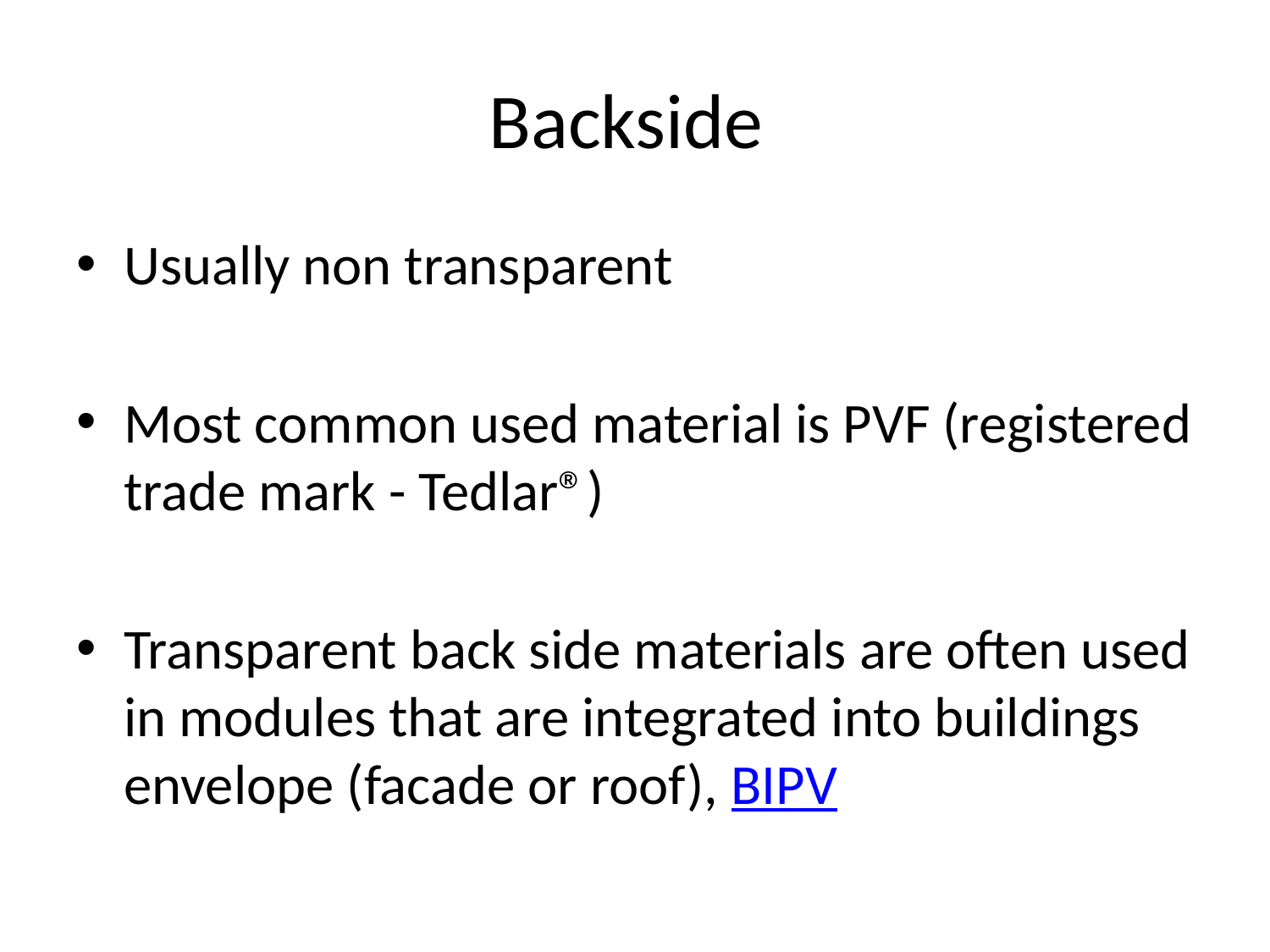

# Backside
Usually non transparent

Most common used material is PVF (registered trade mark - Tedlar®)

Transparent back side materials are often used in modules that are integrated into buildings envelope (facade or roof), BIPV